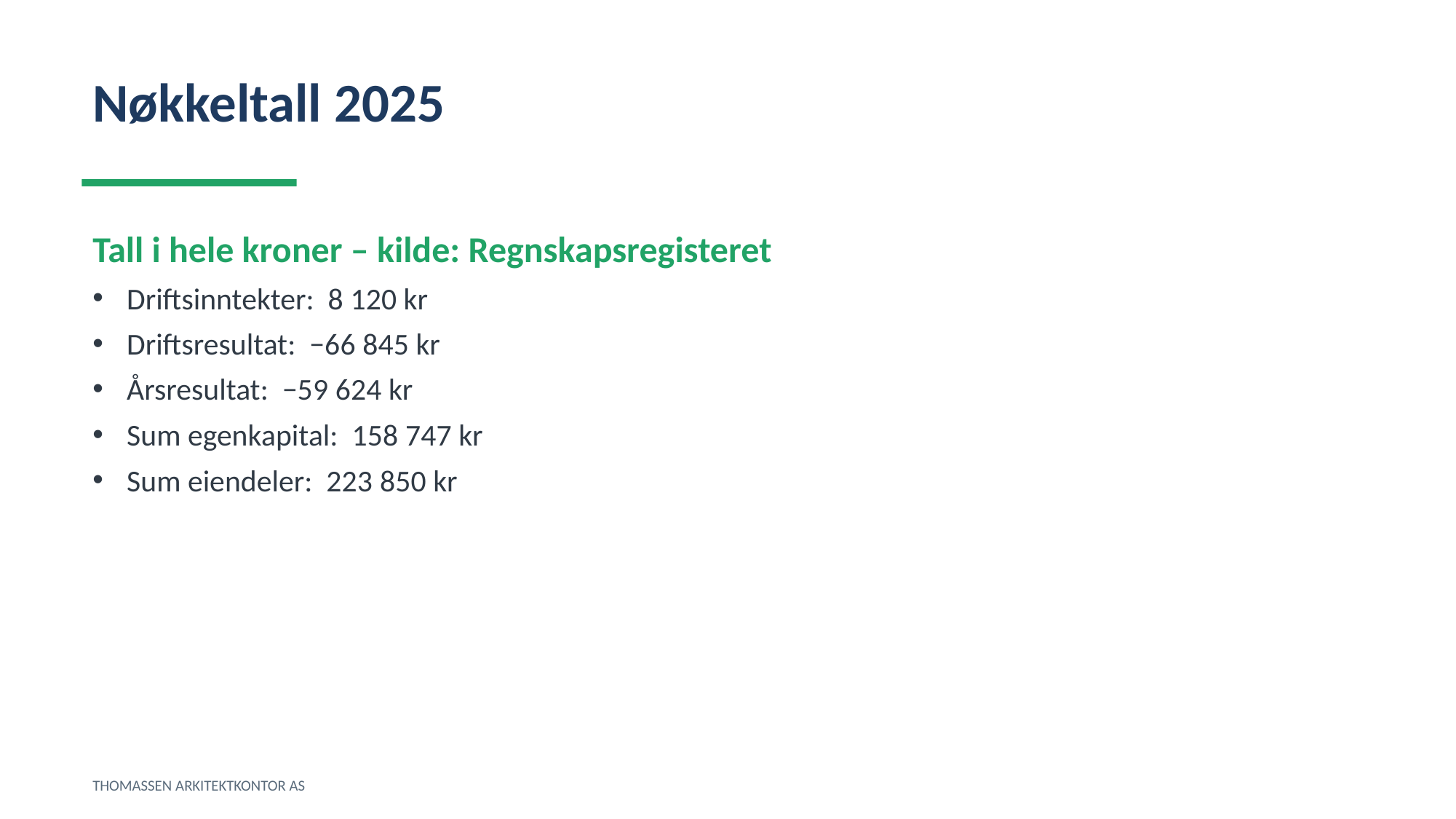

Nøkkeltall 2025

Tall i hele kroner – kilde: Regnskapsregisteret
Driftsinntekter:  8 120 kr
Driftsresultat:  −66 845 kr
Årsresultat:  −59 624 kr
Sum egenkapital:  158 747 kr
Sum eiendeler:  223 850 kr
THOMASSEN ARKITEKTKONTOR AS